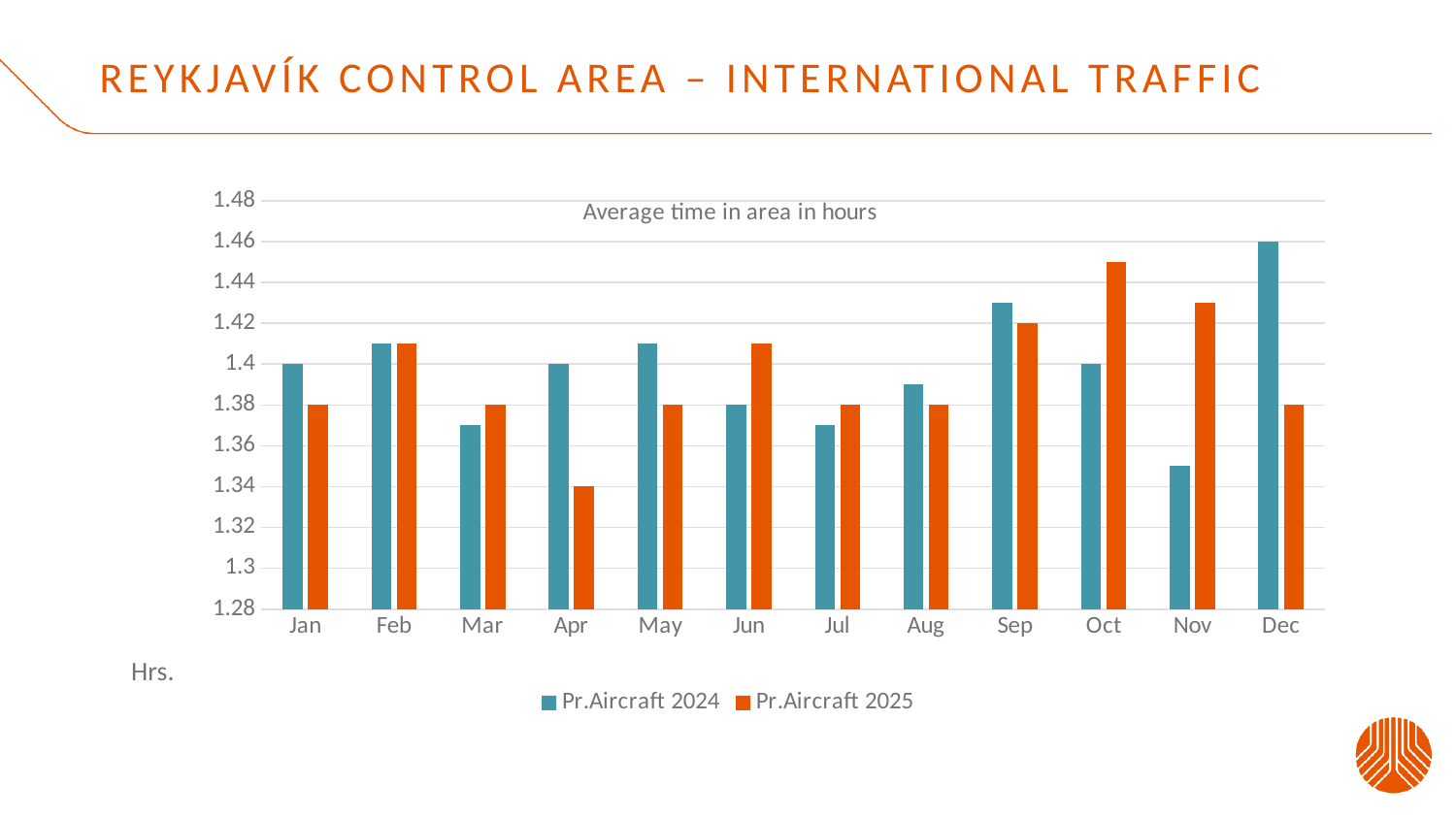

# Reykjavík control area – international traffic

### Chart: Average time in area in hours

| Category | Pr.Aircraft 2024 | Pr.Aircraft 2025 |
|---|---|---|
| Jan | 1.4 | 1.38 |
| Feb | 1.41 | 1.41 |
| Mar | 1.37 | 1.38 |
| Apr | 1.4 | 1.34 |
| May | 1.41 | 1.38 |
| Jun | 1.38 | 1.41 |
| Jul | 1.37 | 1.38 |
| Aug | 1.39 | 1.38 |
| Sep | 1.43 | 1.42 |
| Oct | 1.4 | 1.45 |
| Nov | 1.35 | 1.43 |
| Dec | 1.46 | 1.38 |